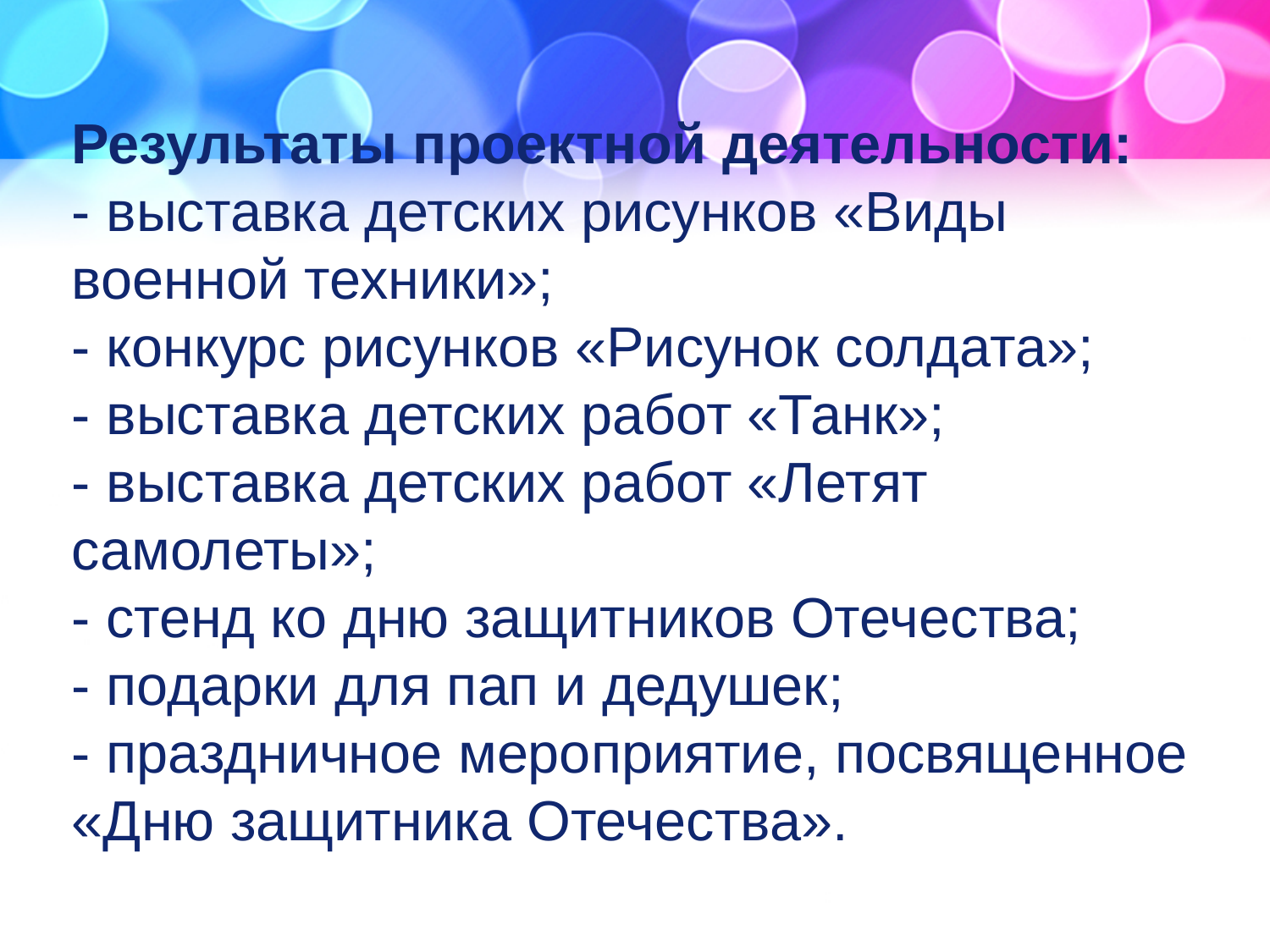

Результаты проектной деятельности:
- выставка детских рисунков «Виды военной техники»;
- конкурс рисунков «Рисунок солдата»;
- выставка детских работ «Танк»;
- выставка детских работ «Летят самолеты»;
- стенд ко дню защитников Отечества;
- подарки для пап и дедушек;
- праздничное мероприятие, посвященное «Дню защитника Отечества».